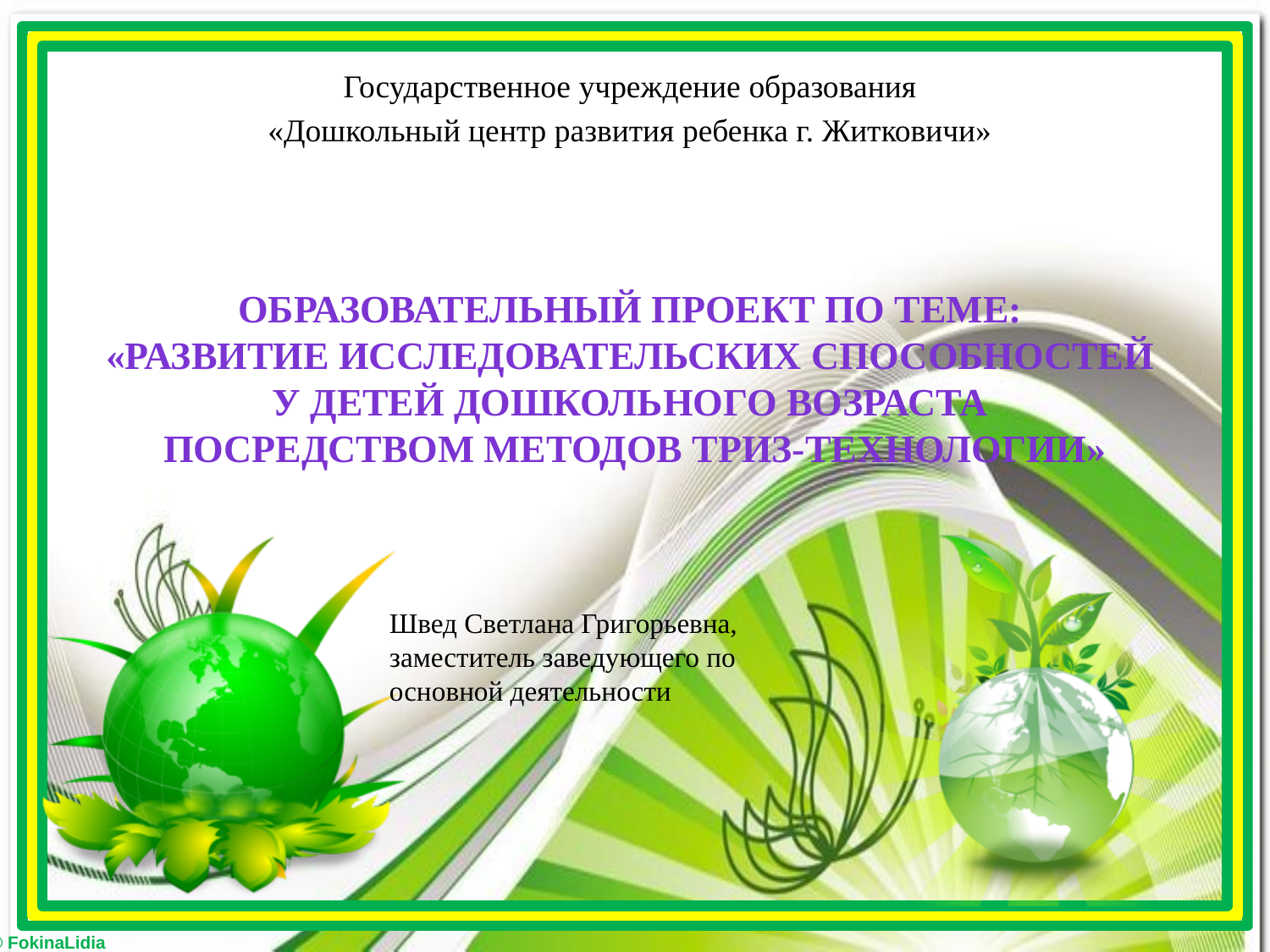

Государственное учреждение образования
«Дошкольный центр развития ребенка г. Житковичи»
# Образовательный проект по теме: «РАЗВИТИЕ ИССЛЕДОВАТЕЛЬСКИХ СПОСОБНОСТЕЙ У ДЕТЕЙ ДОШКОЛЬНОГО ВОЗРАСТА ПОСРЕДСТВОМ МЕТОДОВ ТРИЗ-ТЕХНОЛОГИИ»
Швед Светлана Григорьевна, заместитель заведующего по основной деятельности